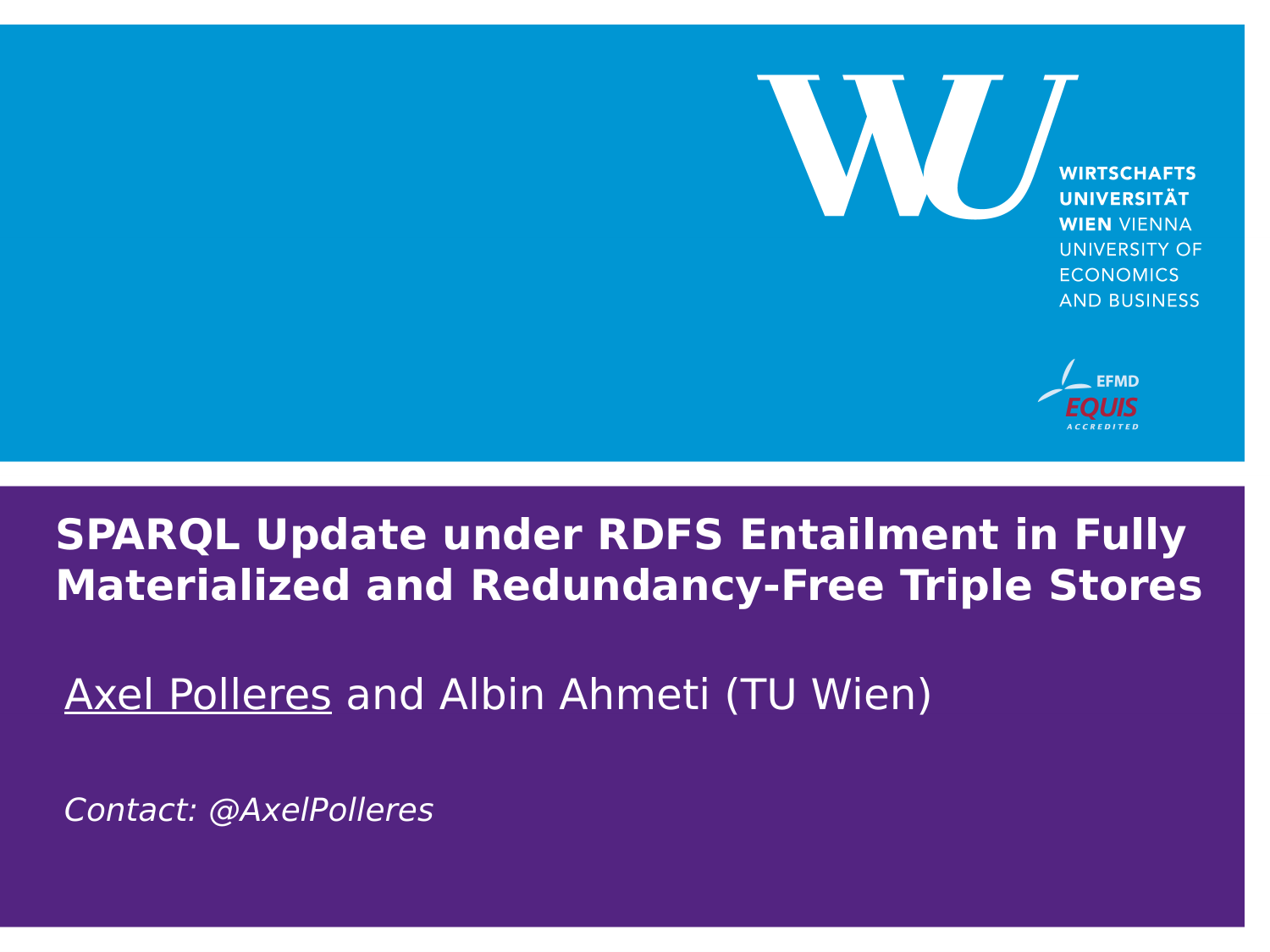

# SPARQL Update under RDFS Entailment in Fully Materialized and Redundancy-Free Triple Stores
Axel Polleres and Albin Ahmeti (TU Wien)

Contact: @AxelPolleres